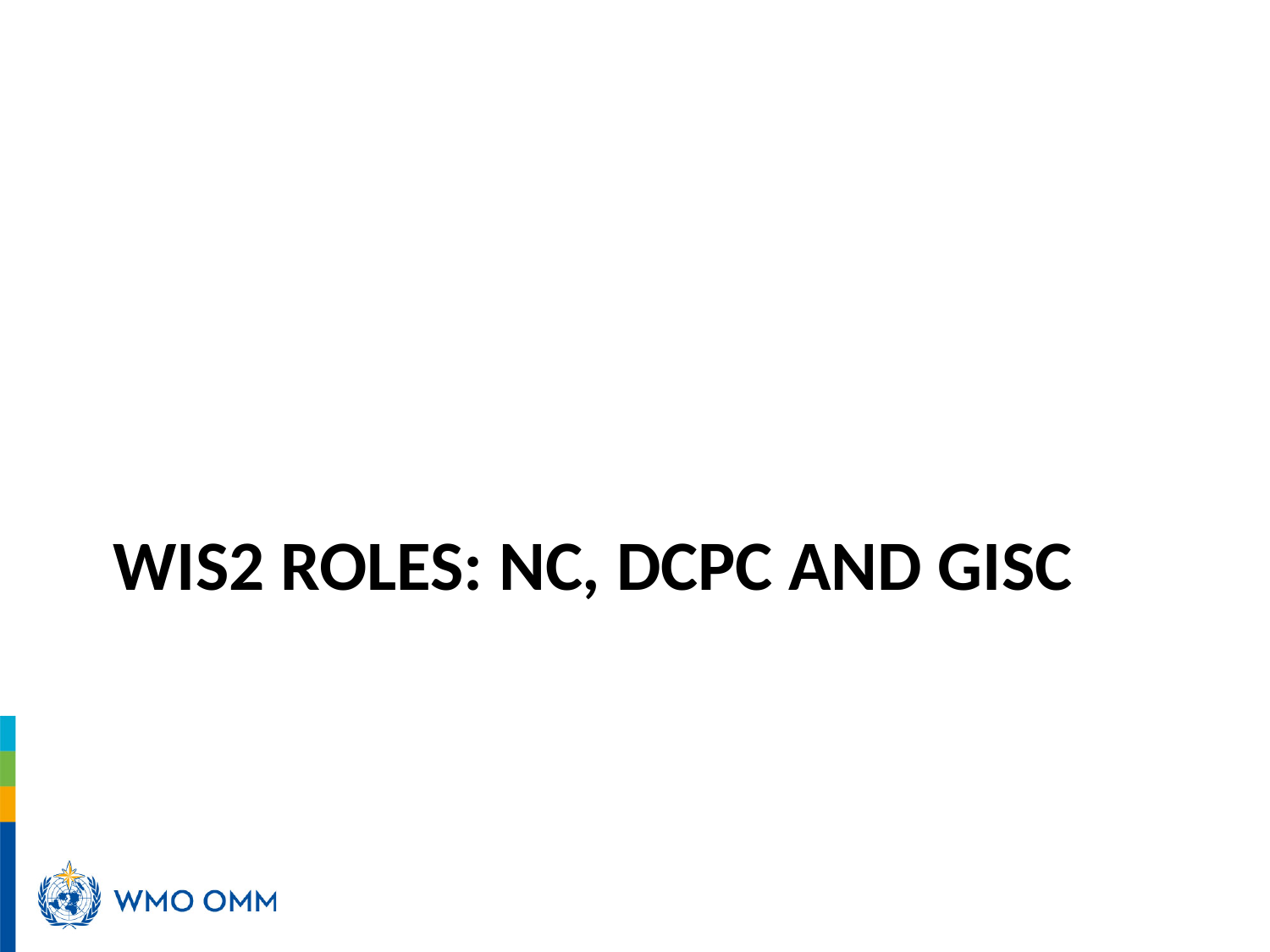

# WIS2 roles: NC, DCPC and GISC